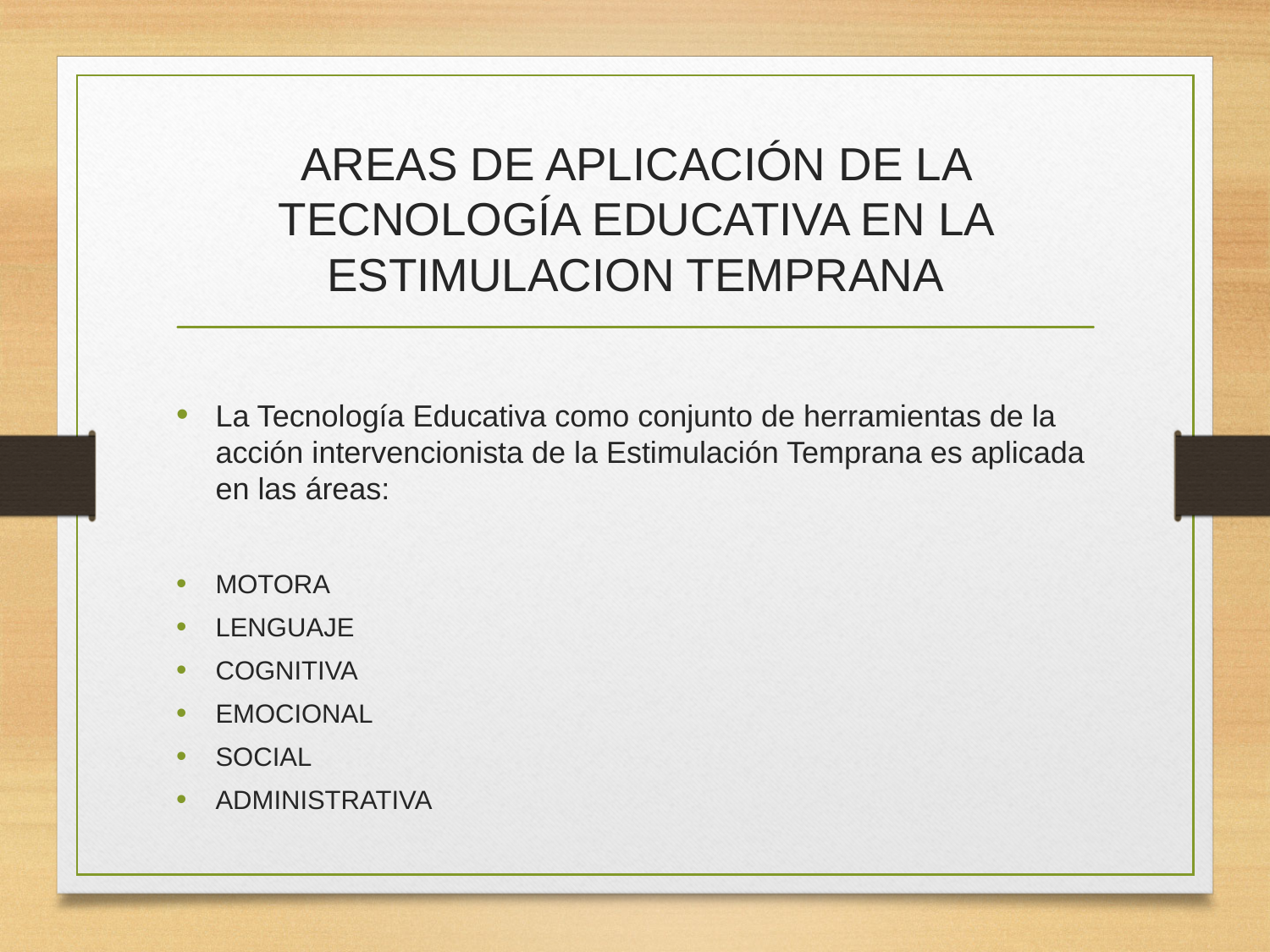

# AREAS DE APLICACIÓN DE LA TECNOLOGÍA EDUCATIVA EN LA ESTIMULACION TEMPRANA

La Tecnología Educativa como conjunto de herramientas de la acción intervencionista de la Estimulación Temprana es aplicada en las áreas:

MOTORA
LENGUAJE
COGNITIVA
EMOCIONAL
SOCIAL
ADMINISTRATIVA